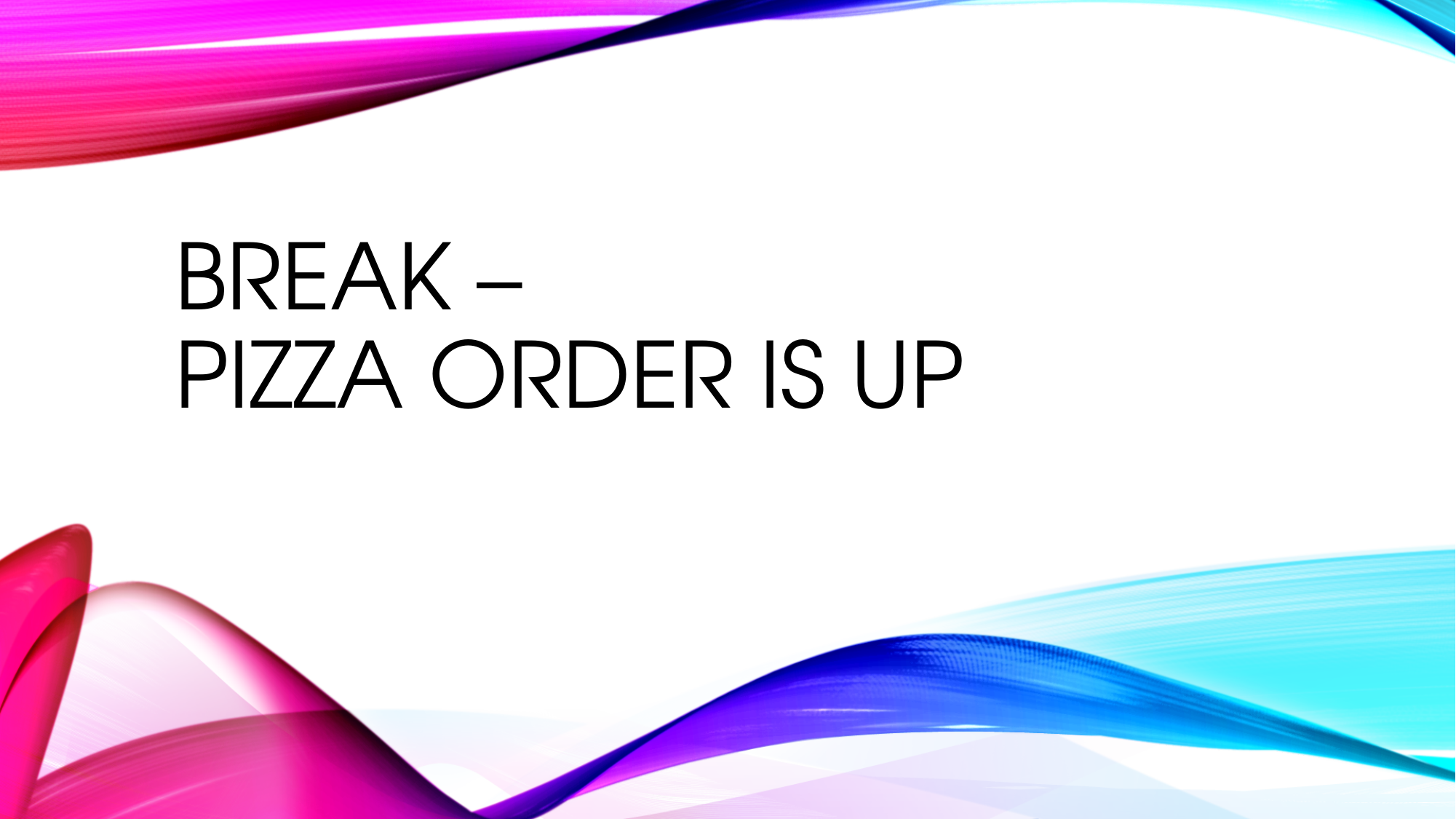

# Break – PIZZA ORDER IS UP